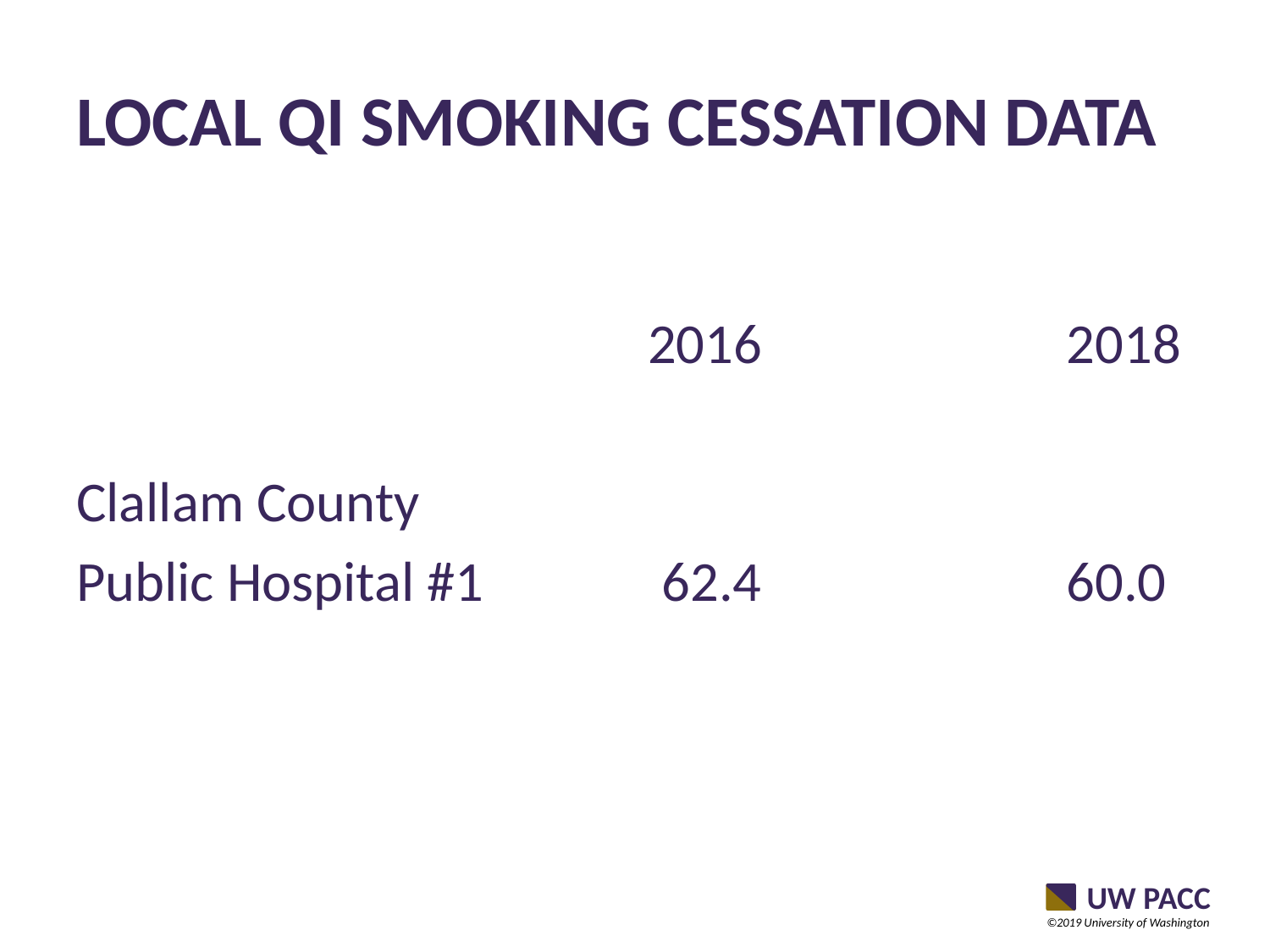

# Local QI Smoking cessation data

                                             2016                        2018

Clallam County
Public Hospital #1              62.4                        60.0